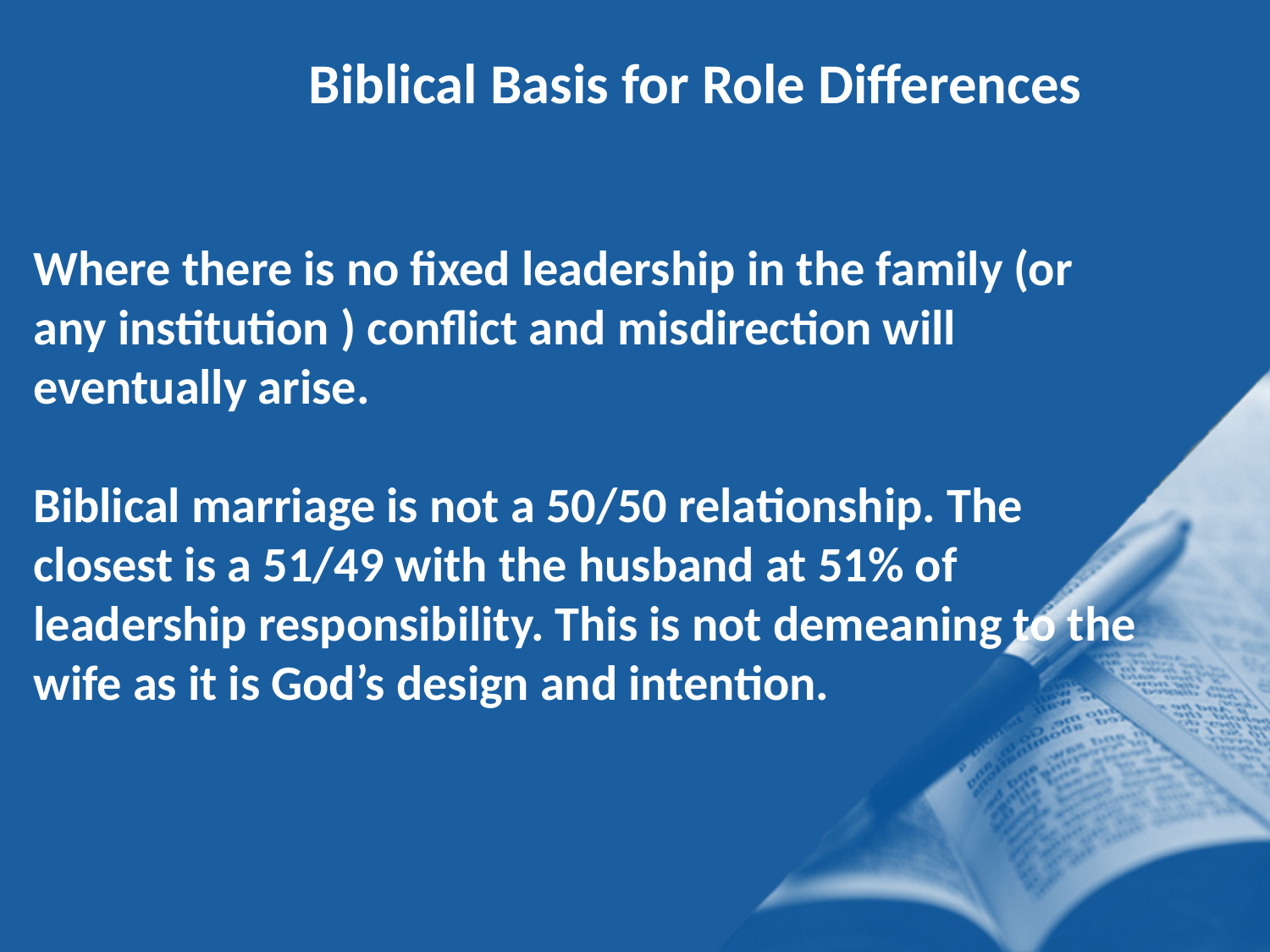

Biblical Basis for Role Differences
Where there is no fixed leadership in the family (or any institution ) conflict and misdirection will eventually arise.

Biblical marriage is not a 50/50 relationship. The closest is a 51/49 with the husband at 51% of leadership responsibility. This is not demeaning to the wife as it is God’s design and intention.